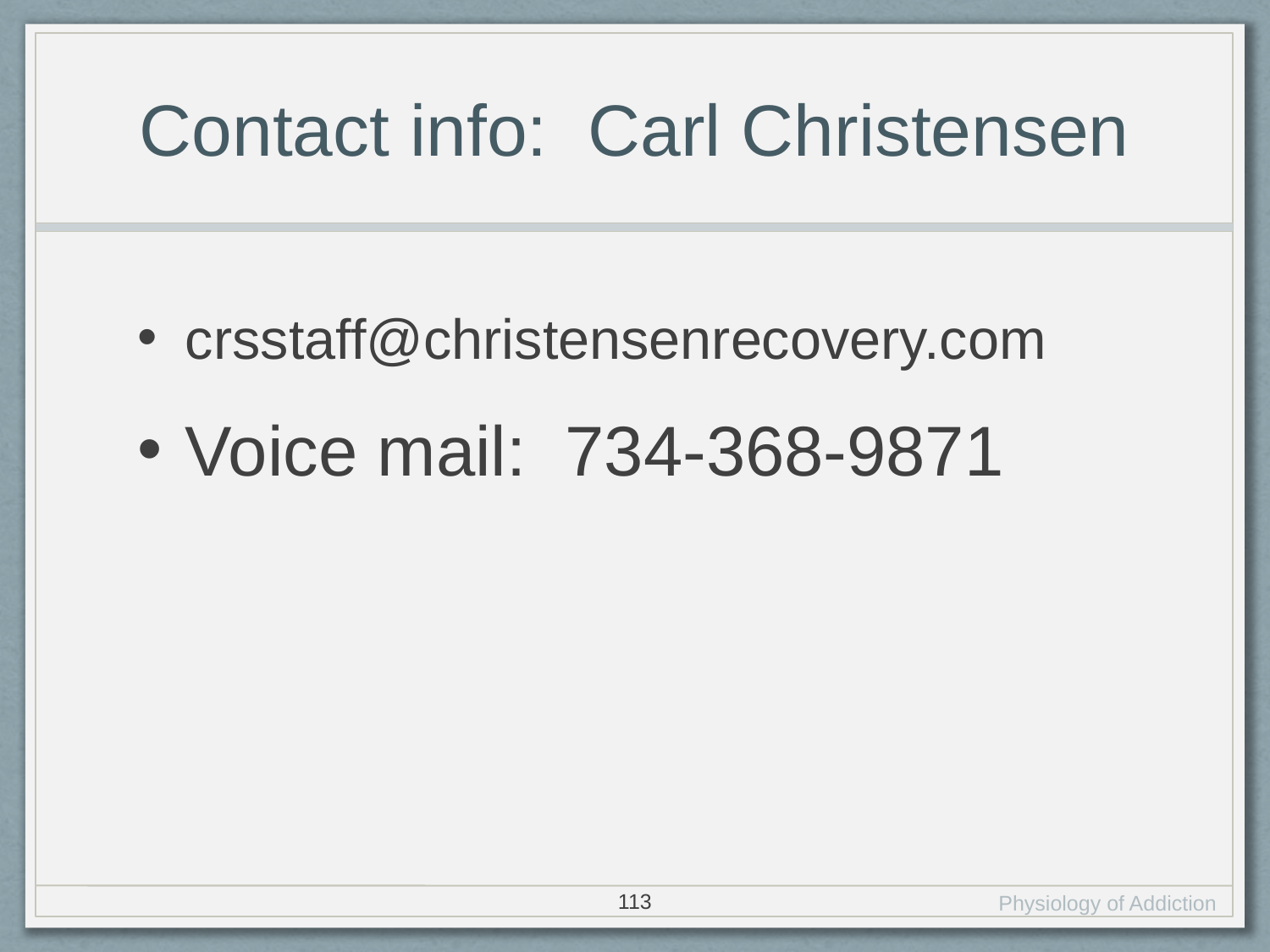

# Contact info:  Carl Christensen
crsstaff@christensenrecovery.com
Voice mail:  734-368-9871

113
Physiology of Addiction